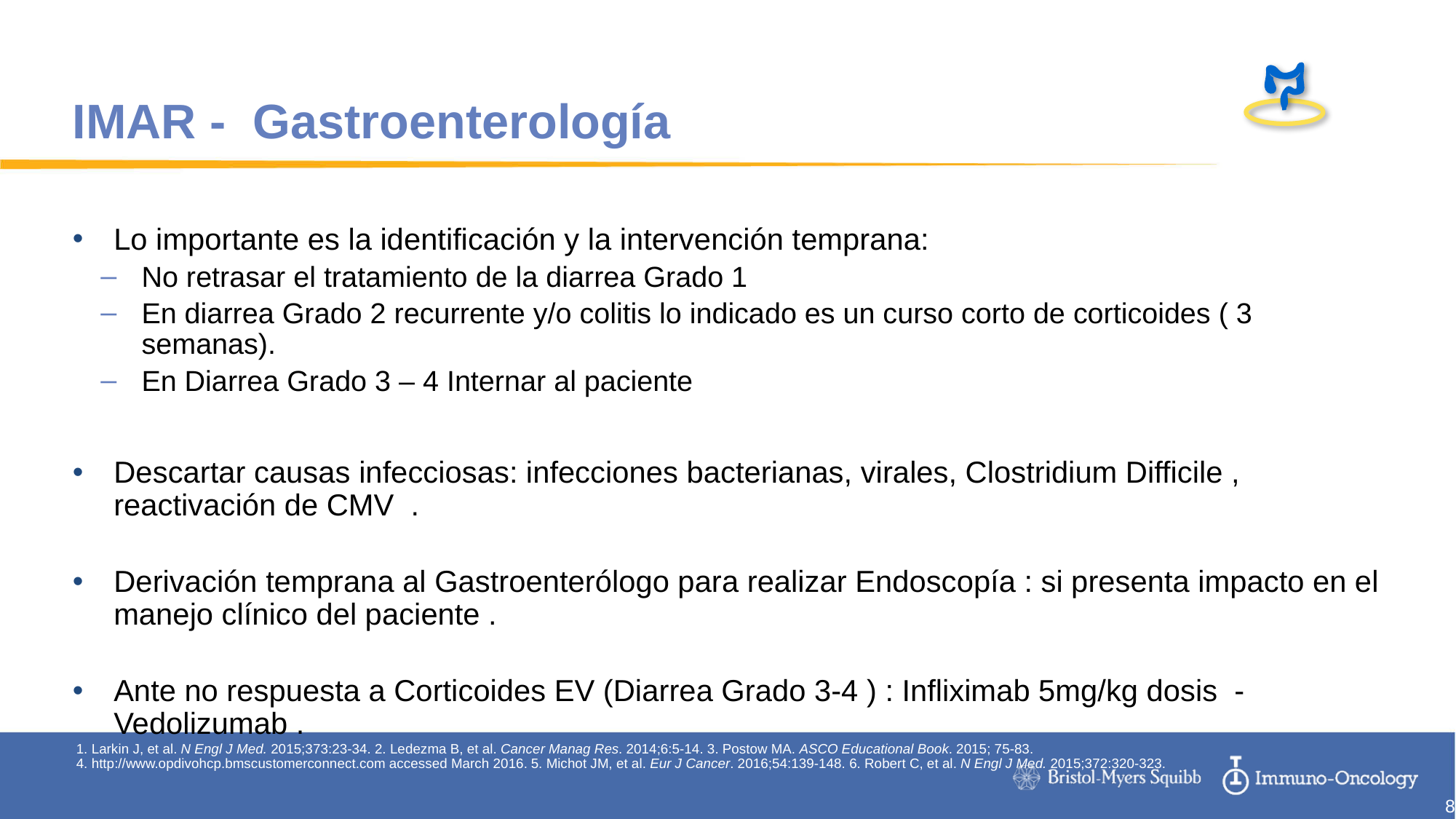

# IMAR -  Gastroenterología

Lo importante es la identificación y la intervención temprana:
No retrasar el tratamiento de la diarrea Grado 1
En diarrea Grado 2 recurrente y/o colitis lo indicado es un curso corto de corticoides ( 3 semanas).
En Diarrea Grado 3 – 4 Internar al paciente

Descartar causas infecciosas: infecciones bacterianas, virales, Clostridium Difficile , reactivación de CMV  .

Derivación temprana al Gastroenterólogo para realizar Endoscopía : si presenta impacto en el manejo clínico del paciente .

Ante no respuesta a Corticoides EV (Diarrea Grado 3-4 ) : Infliximab 5mg/kg dosis  - Vedolizumab .

1. Larkin J, et al. N Engl J Med. 2015;373:23-34. 2. Ledezma B, et al. Cancer Manag Res. 2014;6:5-14. 3. Postow MA. ASCO Educational Book. 2015; 75-83.
4. http://www.opdivohcp.bmscustomerconnect.com accessed March 2016. 5. Michot JM, et al. Eur J Cancer. 2016;54:139-148. 6. Robert C, et al. N Engl J Med. 2015;372:320-323.
8